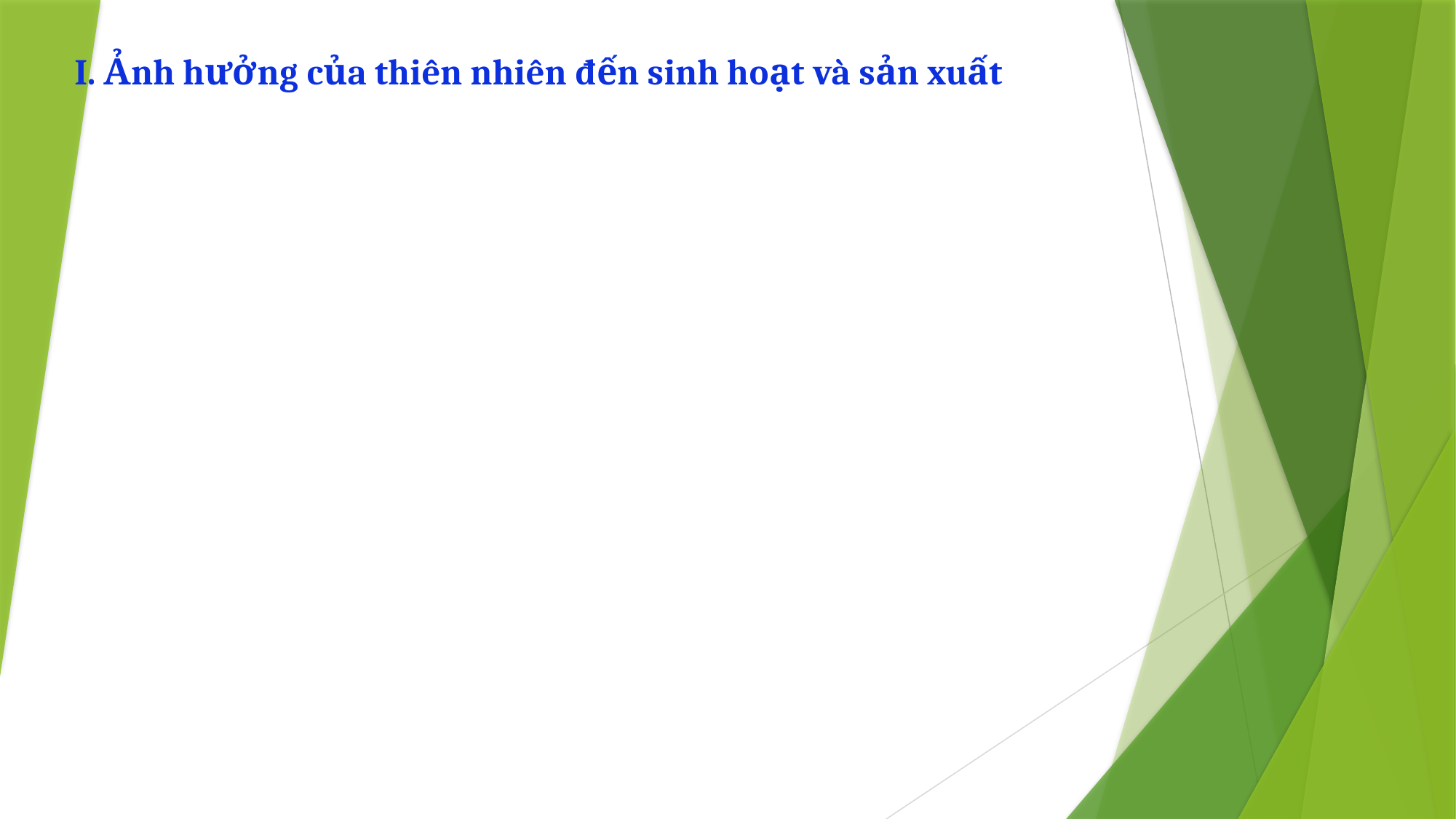

I. Ảnh hưởng của thiên nhiên đến sinh hoạt và sản xuất